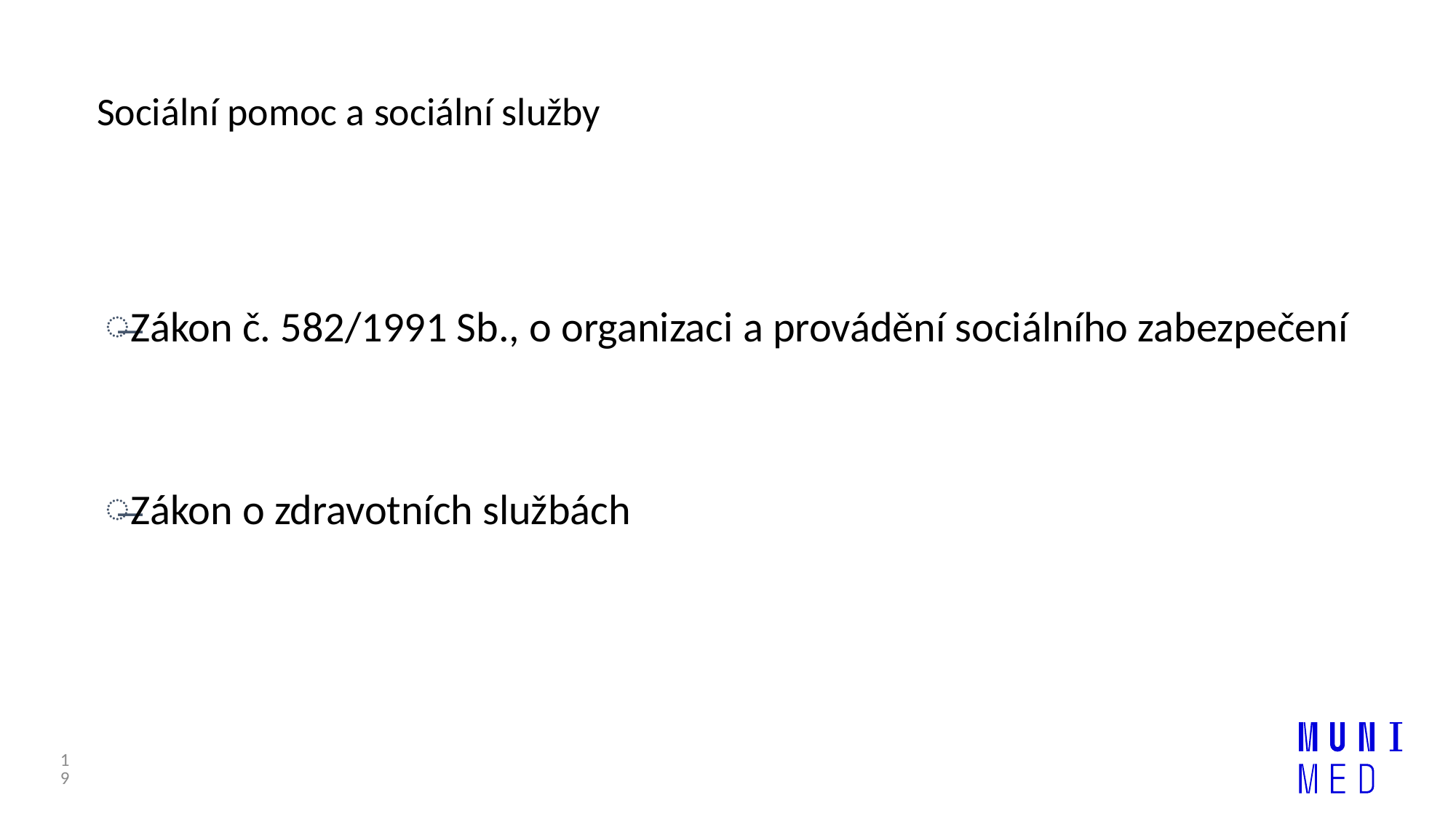

# Sociální pomoc a sociální služby

Zákon č. 582/1991 Sb., o organizaci a provádění sociálního zabezpečení

Zákon o zdravotních službách

19